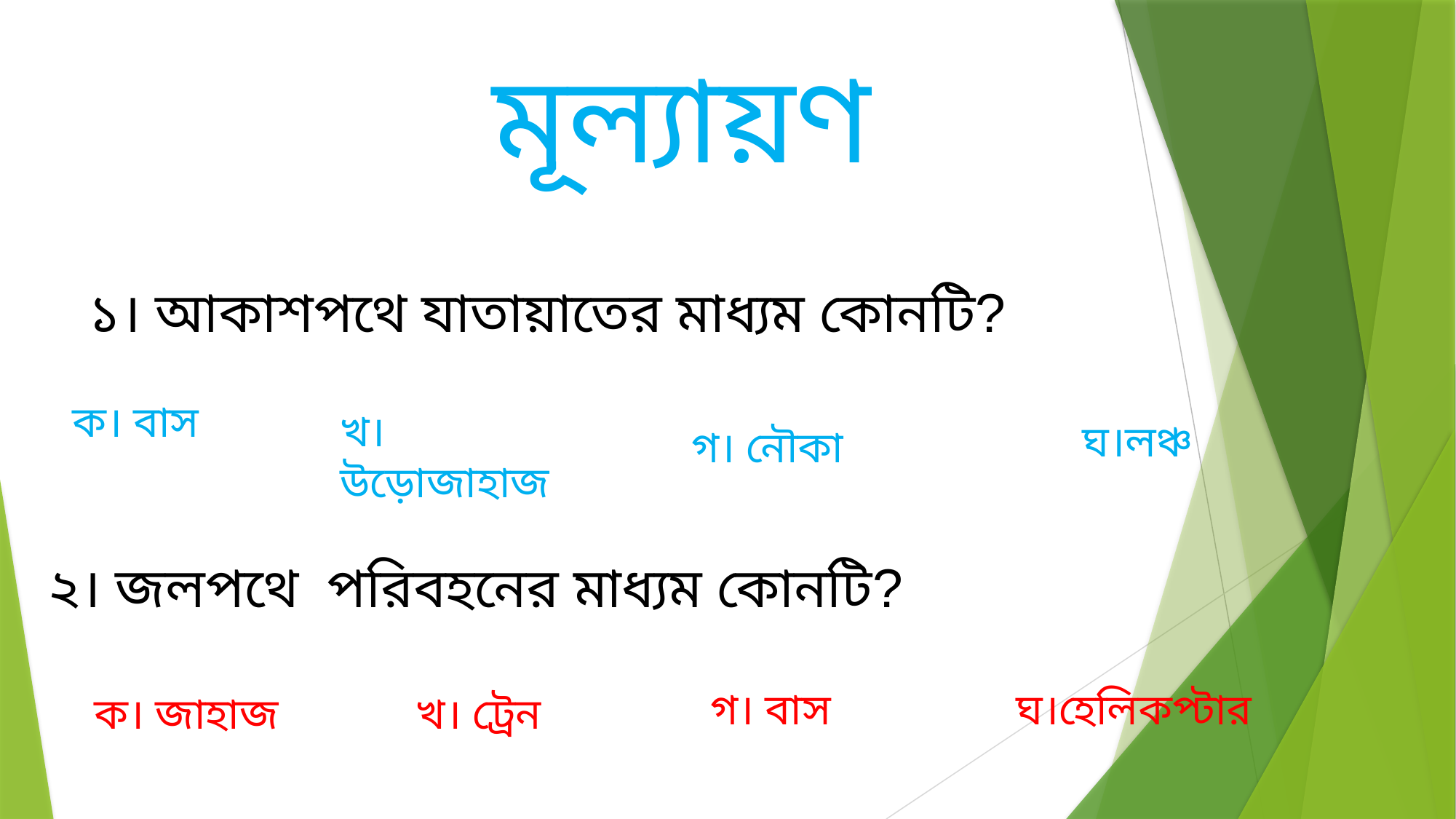

মূল্যায়ণ
১। আকাশপথে যাতায়াতের মাধ্যম কোনটি?
ক। বাস
খ। উড়োজাহাজ
ঘ।লঞ্চ
গ। নৌকা
২। জলপথে  পরিবহনের মাধ্যম কোনটি?
গ। বাস
ঘ।হেলিকপ্টার
ক। জাহাজ
খ। ট্রেন